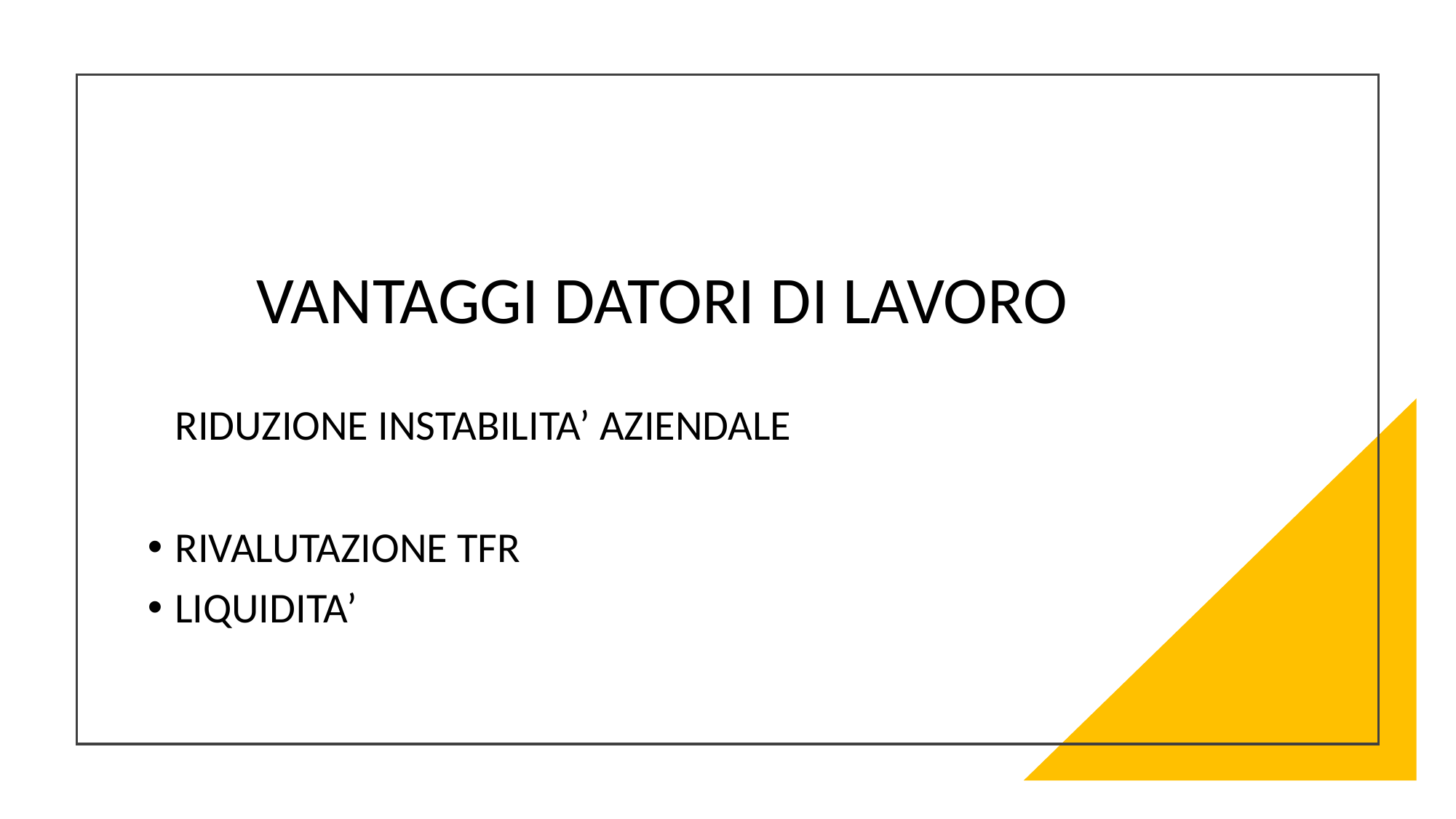

# VANTAGGI DATORI DI LAVORO
RIDUZIONE INSTABILITA’ AZIENDALE

RIVALUTAZIONE TFR
LIQUIDITA’

Centro Studi Consulenti del Lavoro di Genova